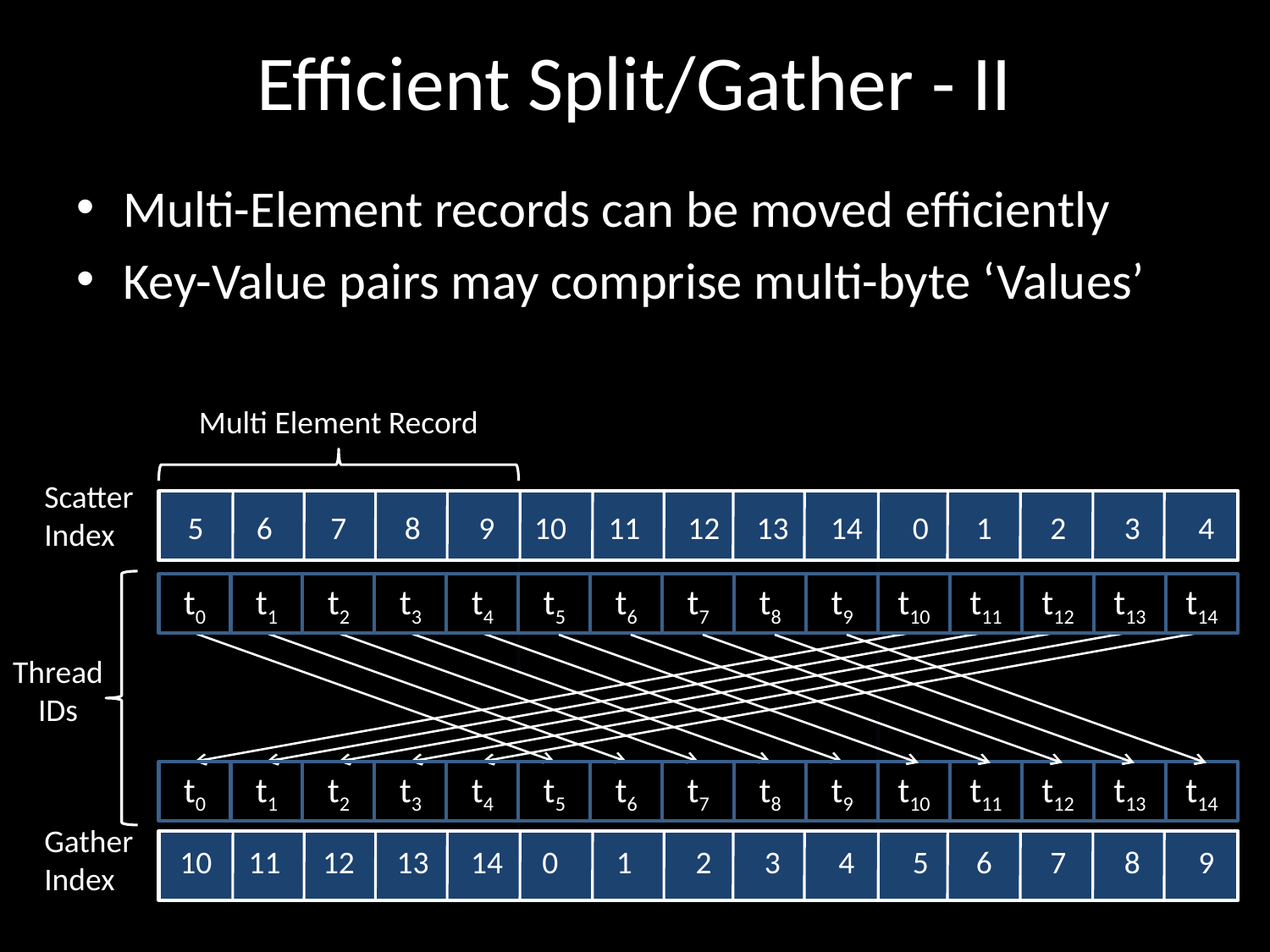

# Efficient Split/Gather - II
Multi-Element records can be moved efficiently
Key-Value pairs may comprise multi-byte ‘Values’

Multi Element Record
Scatter
Index

5
6
7
8
9
10
11
12
13
14
0
1
2
3
4
t0
t1
t2
t3
t4
t5
t6
t7
t8
t9
t10
t11
t12
t13
t14
t0
t1
t2
t3
t4
t5
t6
t7
t8
t9
t10
t11
t12
t13
t14

Thread IDs
Gather
Index

10
11
12
13
14
0
1
2
3
4
5
6
7
8
9